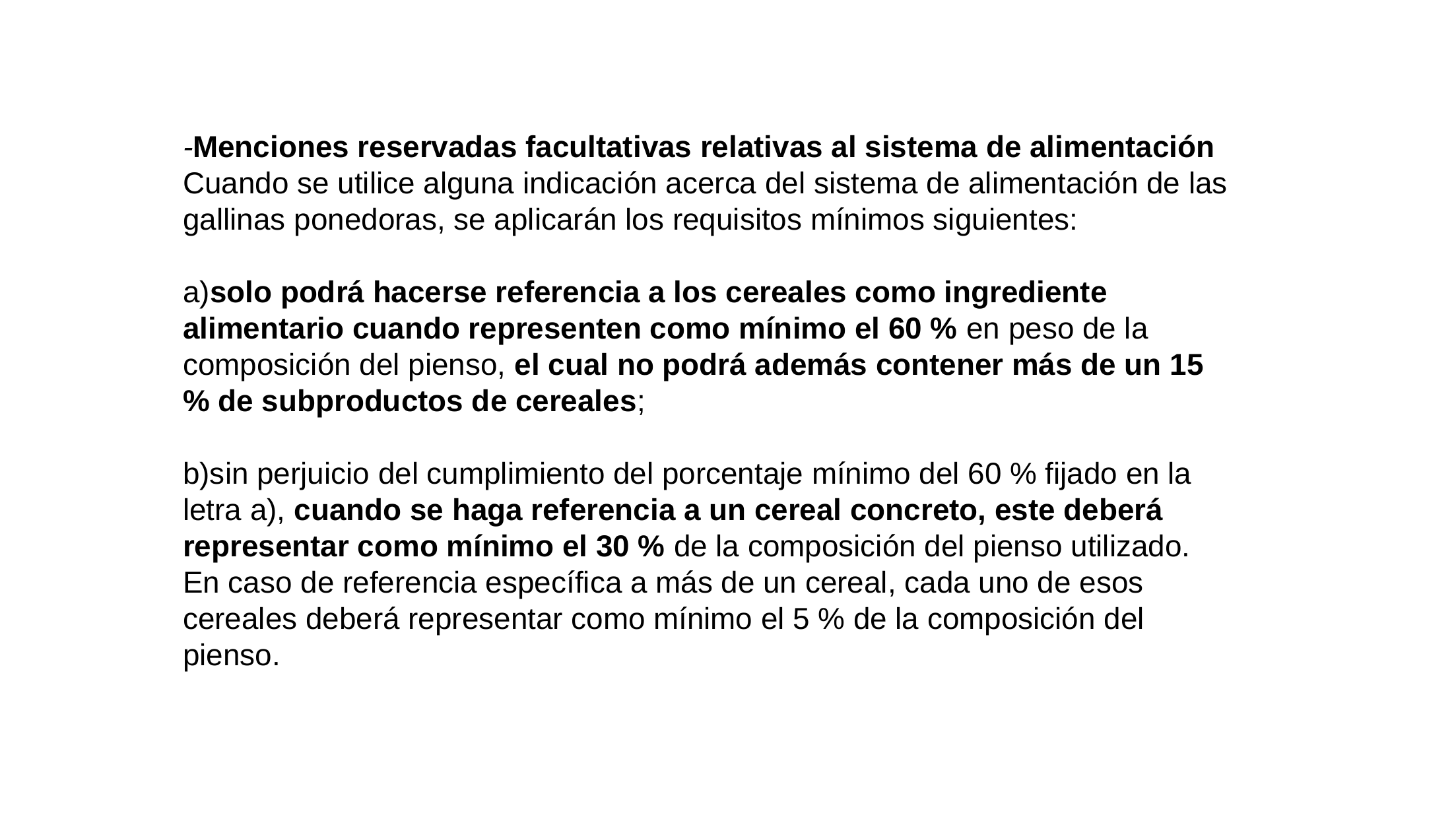

-Menciones reservadas facultativas relativas al sistema de alimentación
Cuando se utilice alguna indicación acerca del sistema de alimentación de las gallinas ponedoras, se aplicarán los requisitos mínimos siguientes:

a)solo podrá hacerse referencia a los cereales como ingrediente alimentario cuando representen como mínimo el 60 % en peso de la composición del pienso, el cual no podrá además contener más de un 15 % de subproductos de cereales;

b)sin perjuicio del cumplimiento del porcentaje mínimo del 60 % fijado en la letra a), cuando se haga referencia a un cereal concreto, este deberá representar como mínimo el 30 % de la composición del pienso utilizado. En caso de referencia específica a más de un cereal, cada uno de esos cereales deberá representar como mínimo el 5 % de la composición del pienso.